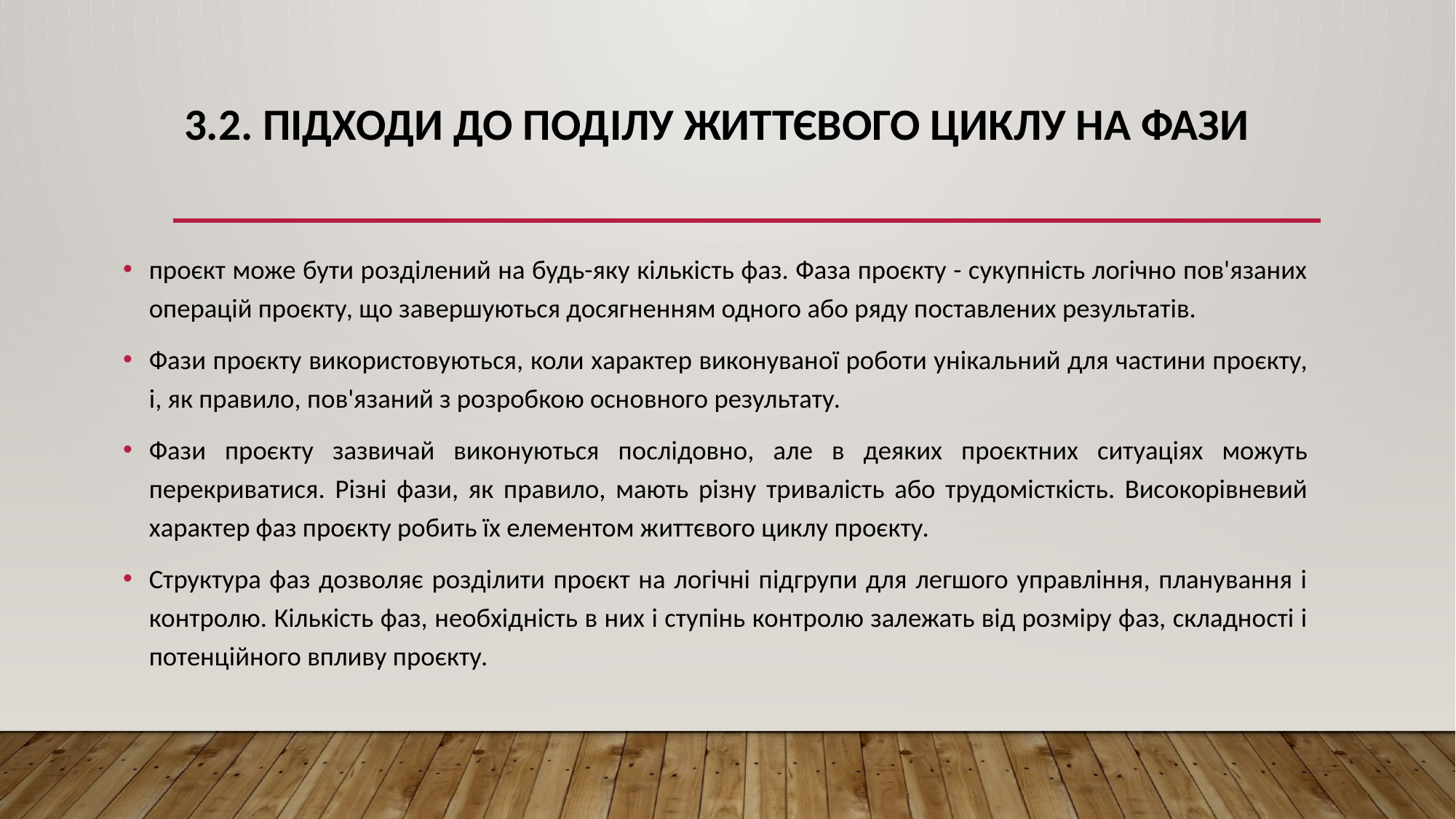

# 3.2. Підходи до поділу життєвого циклу на фази
проєкт може бути розділений на будь-яку кількість фаз. Фаза проєкту - сукупність логічно пов'язаних операцій проєкту, що завершуються досягненням одного або ряду поставлених результатів.
Фази проєкту використовуються, коли характер виконуваної роботи унікальний для частини проєкту, і, як правило, пов'язаний з розробкою основного результату.
Фази проєкту зазвичай виконуються послідовно, але в деяких проєктних ситуаціях можуть перекриватися. Різні фази, як правило, мають різну тривалість або трудомісткість. Високорівневий характер фаз проєкту робить їх елементом життєвого циклу проєкту.
Структура фаз дозволяє розділити проєкт на логічні підгрупи для легшого управління, планування і контролю. Кількість фаз, необхідність в них і ступінь контролю залежать від розміру фаз, складності і потенційного впливу проєкту.